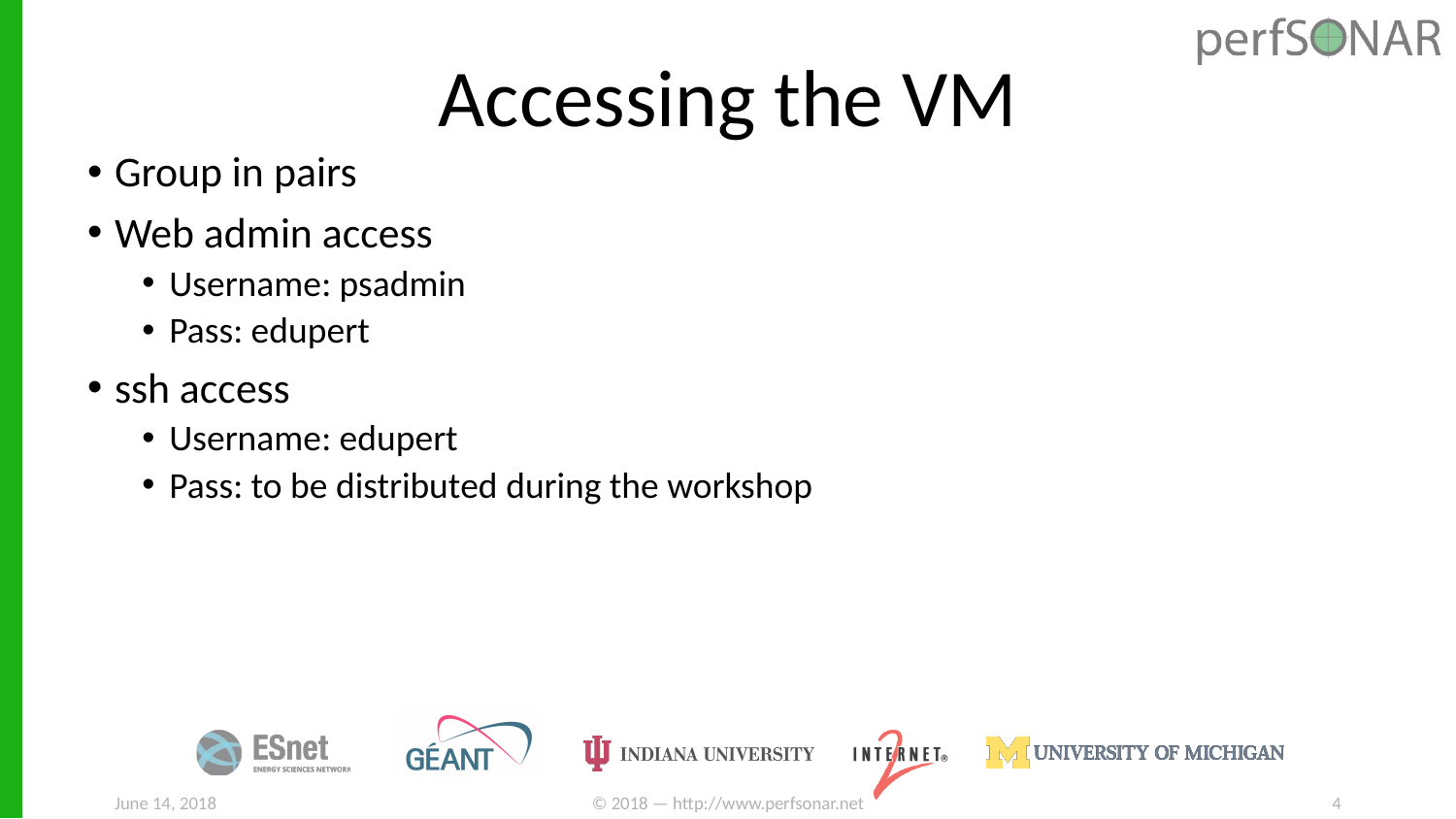

# Accessing the VM
Group in pairs
Web admin access
Username: psadmin
Pass: edupert
ssh access
Username: edupert
Pass: to be distributed during the workshop
June 14, 2018
© 2018 — http://www.perfsonar.net
4